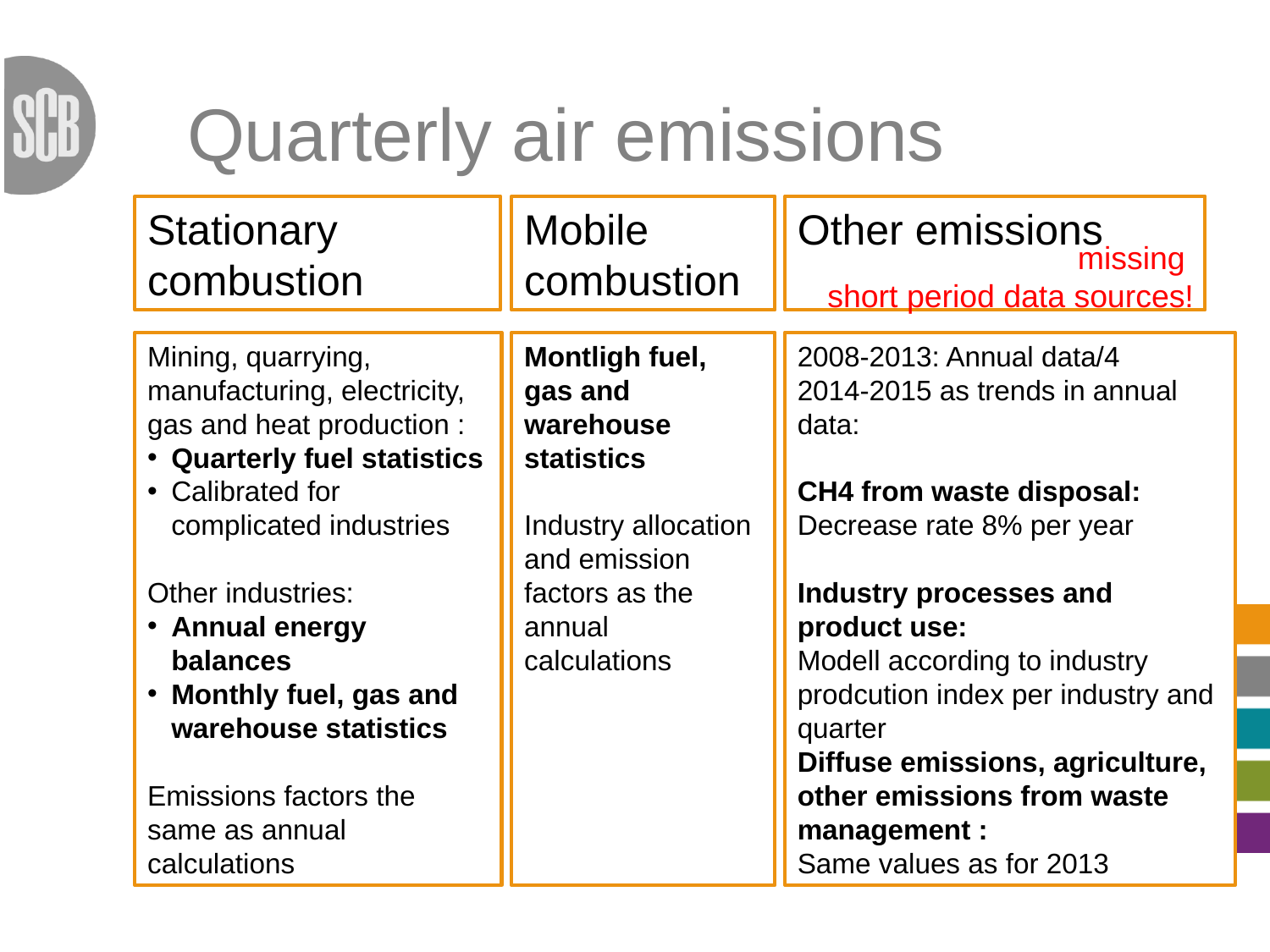

# Quarterly air emissions
Other emissions

Stationary combustion
Mobile combustion
missing
short period data sources!
2008-2013: Annual data/4
2014-2015 as trends in annual data:

CH4 from waste disposal:
Decrease rate 8% per year

Industry processes and product use:
Modell according to industry prodcution index per industry and quarter
Diffuse emissions, agriculture, other emissions from waste management :
Same values as for 2013
Mining, quarrying, manufacturing, electricity, gas and heat production :
Quarterly fuel statistics
Calibrated for complicated industries

Other industries:
Annual energy balances
Monthly fuel, gas and warehouse statistics

Emissions factors the same as annual calculations
Montligh fuel, gas and warehouse statistics

Industry allocation and emission factors as the annual calculations